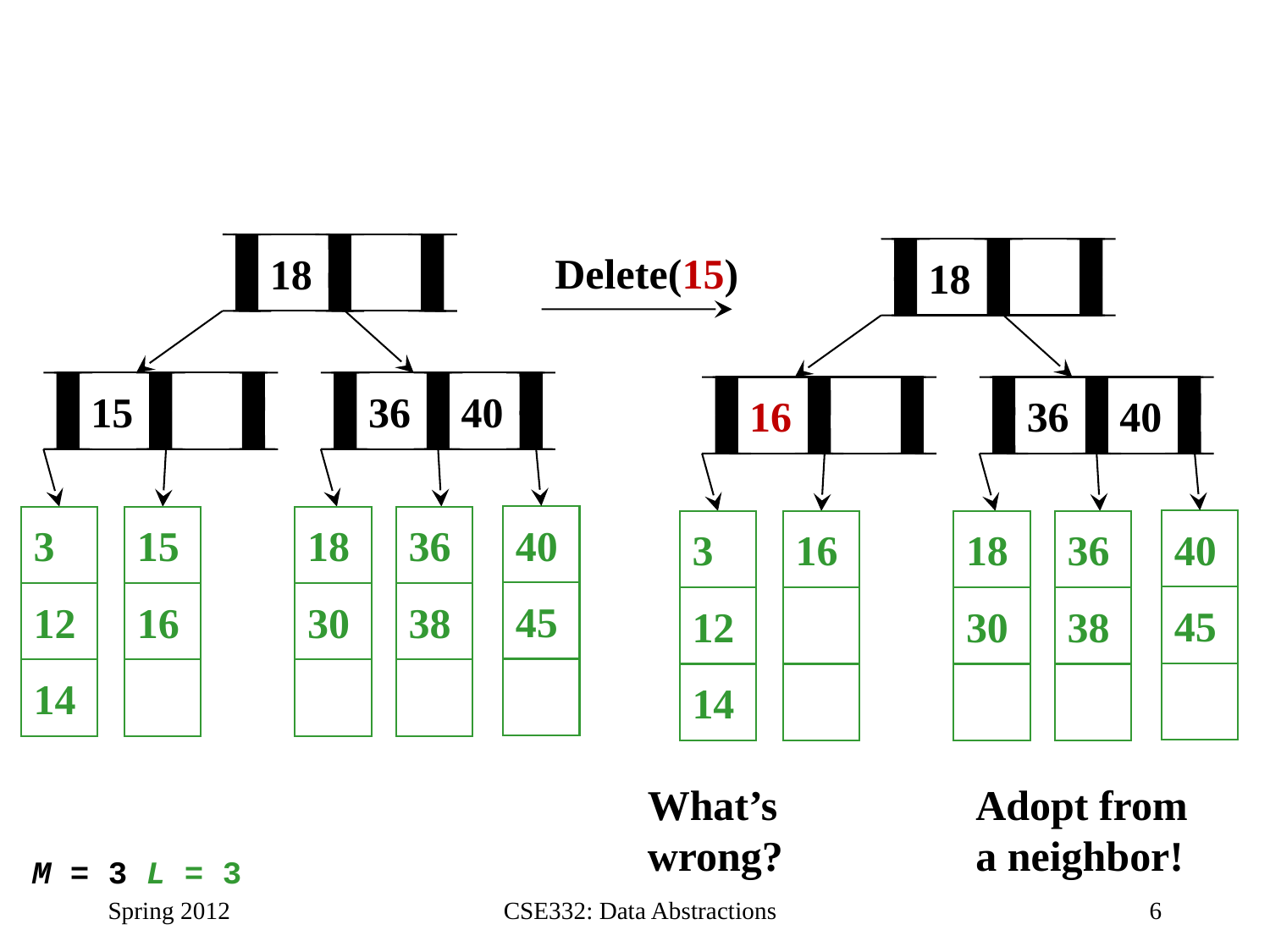

18

18

Delete(15)

15

36

40

16

36

40

40
3
15
18
36
40
3
16
18
36
45
12
16
30
38
45
12

30
38

14

14

What’s wrong?
Adopt from a neighbor!
M = 3 L = 3
Spring 2012
CSE332: Data Abstractions
6